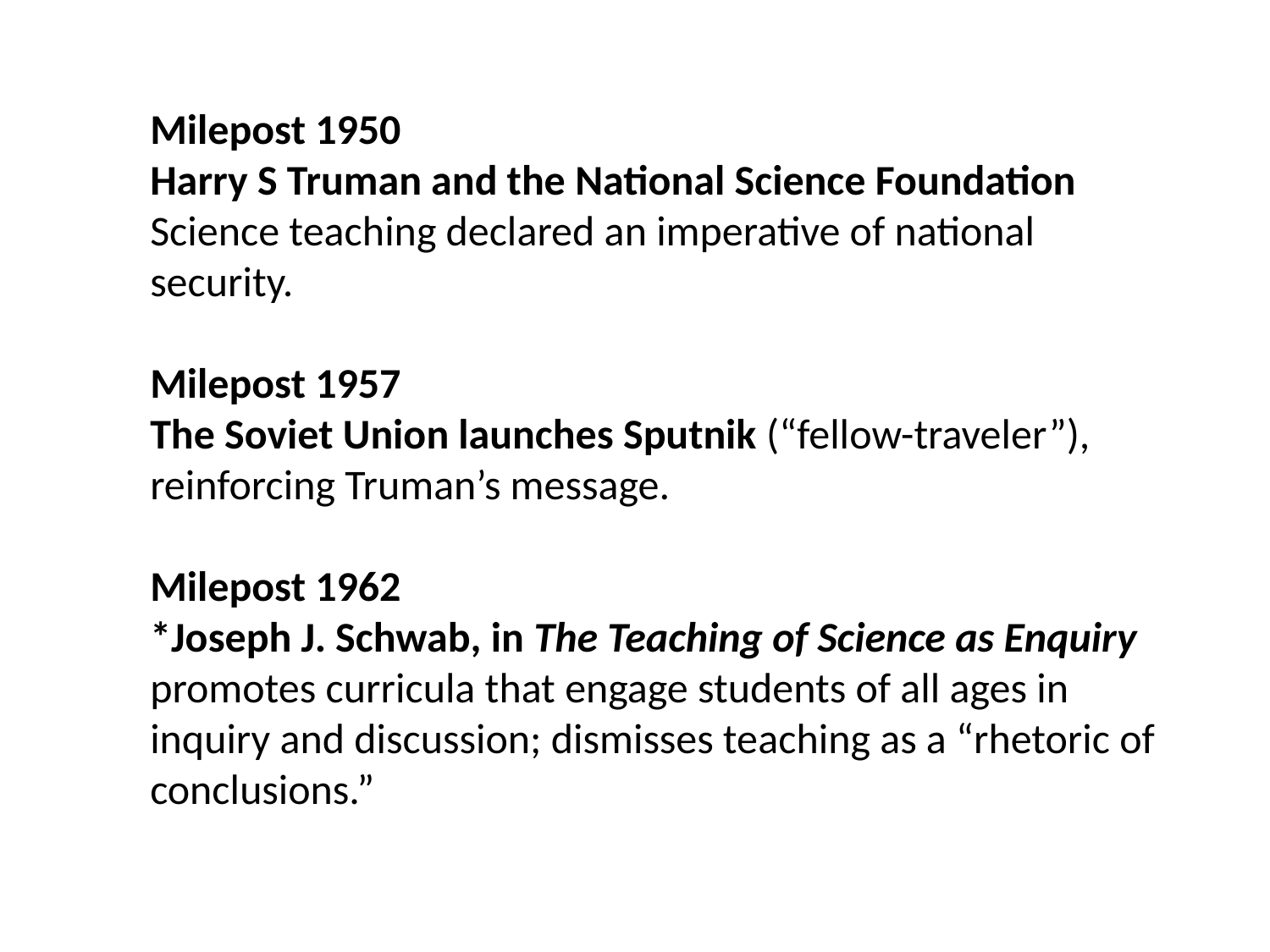

Milepost 1950
Harry S Truman and the National Science Foundation
Science teaching declared an imperative of national security.

Milepost 1957
The Soviet Union launches Sputnik (“fellow-traveler”), reinforcing Truman’s message.

Milepost 1962
*Joseph J. Schwab, in The Teaching of Science as Enquiry
promotes curricula that engage students of all ages in inquiry and discussion; dismisses teaching as a “rhetoric of conclusions.”